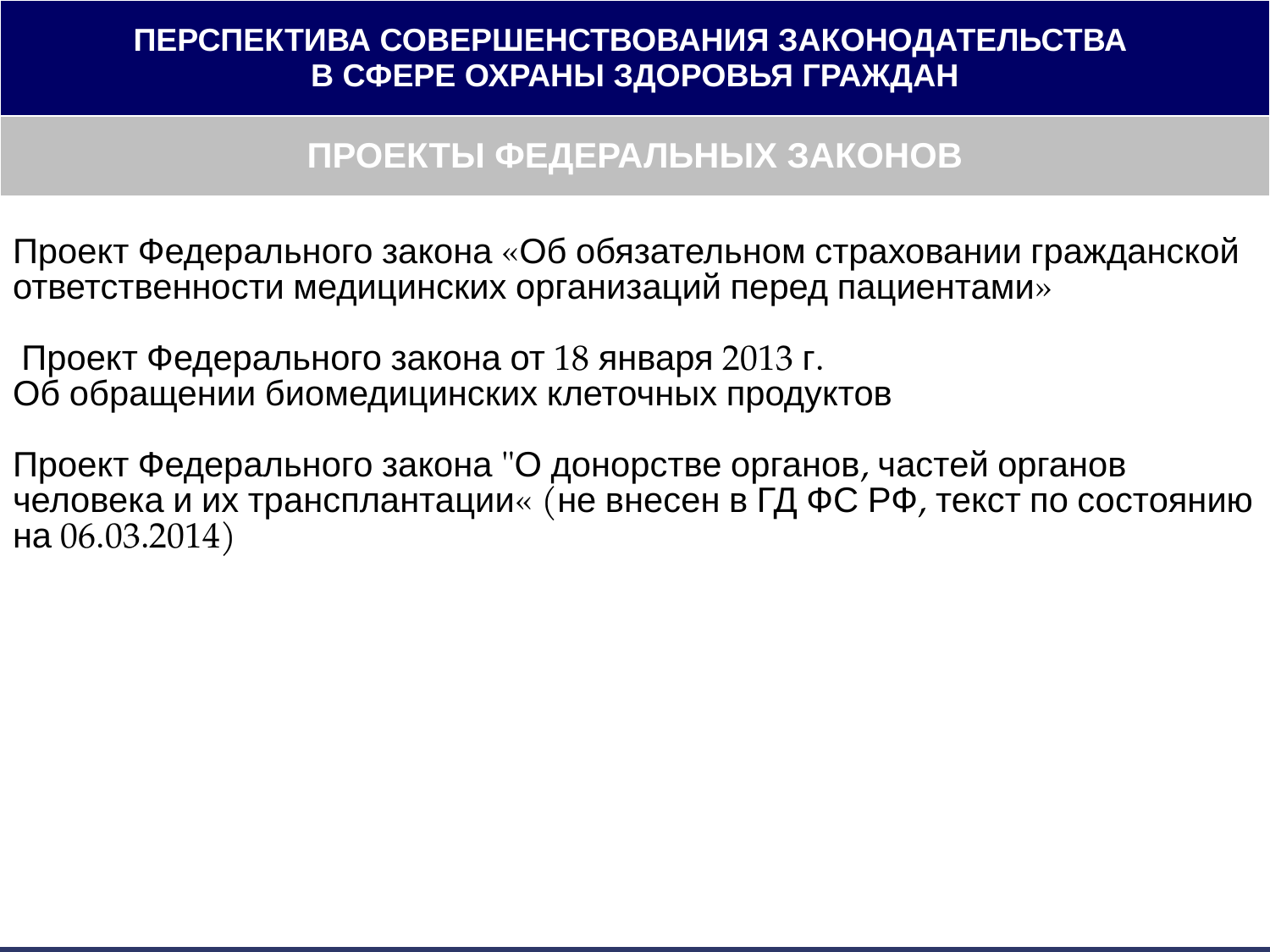

| ПЕРСПЕКТИВА СОВЕРШЕНСТВОВАНИЯ ЗАКОНОДАТЕЛЬСТВА В СФЕРЕ ОХРАНЫ ЗДОРОВЬЯ ГРАЖДАН |
| --- |
| ПРОЕКТЫ ФЕДЕРАЛЬНЫХ ЗАКОНОВ |
| Проект Федерального закона «Об обязательном страховании гражданской ответственности медицинских организаций перед пациентами» Проект Федерального закона от 18 января 2013 г. Об обращении биомедицинских клеточных продуктов Проект Федерального закона "О донорстве органов, частей органов человека и их трансплантации« (не внесен в ГД ФС РФ, текст по состоянию на 06.03.2014) |